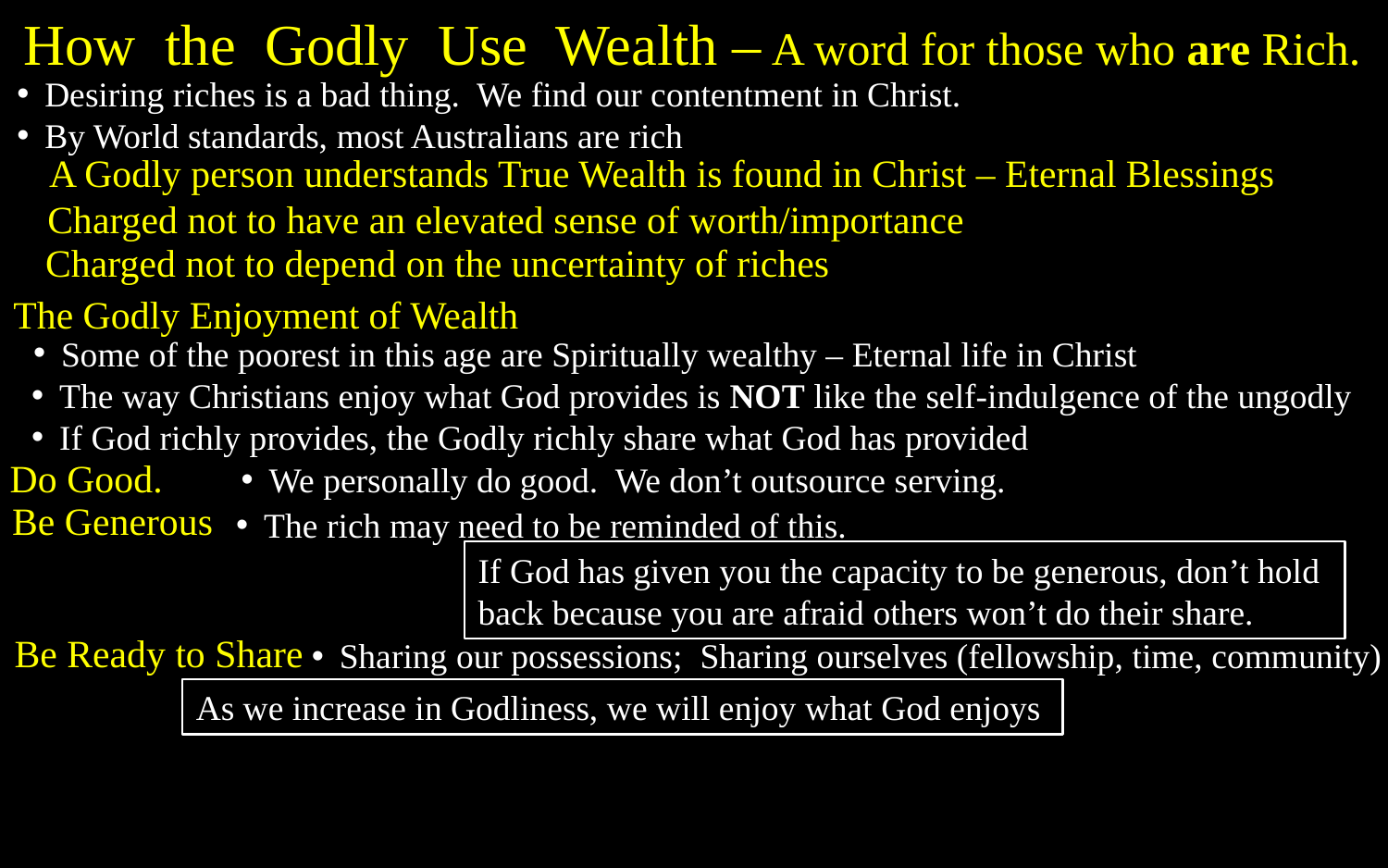

How  the  Godly  Use  Wealth – A word for those who are Rich.
Desiring riches is a bad thing.  We find our contentment in Christ.
By World standards, most Australians are rich
A Godly person understands True Wealth is found in Christ – Eternal Blessings
Charged not to have an elevated sense of worth/importance
Charged not to depend on the uncertainty of riches
The Godly Enjoyment of Wealth
Some of the poorest in this age are Spiritually wealthy – Eternal life in Christ
The way Christians enjoy what God provides is NOT like the self-indulgence of the ungodly
If God richly provides, the Godly richly share what God has provided
Do Good.
We personally do good.  We don’t outsource serving.
Be Generous
The rich may need to be reminded of this.
If God has given you the capacity to be generous, don’t hold back because you are afraid others won’t do their share.
Be Ready to Share
Sharing our possessions;  Sharing ourselves (fellowship, time, community)
As we increase in Godliness, we will enjoy what God enjoys